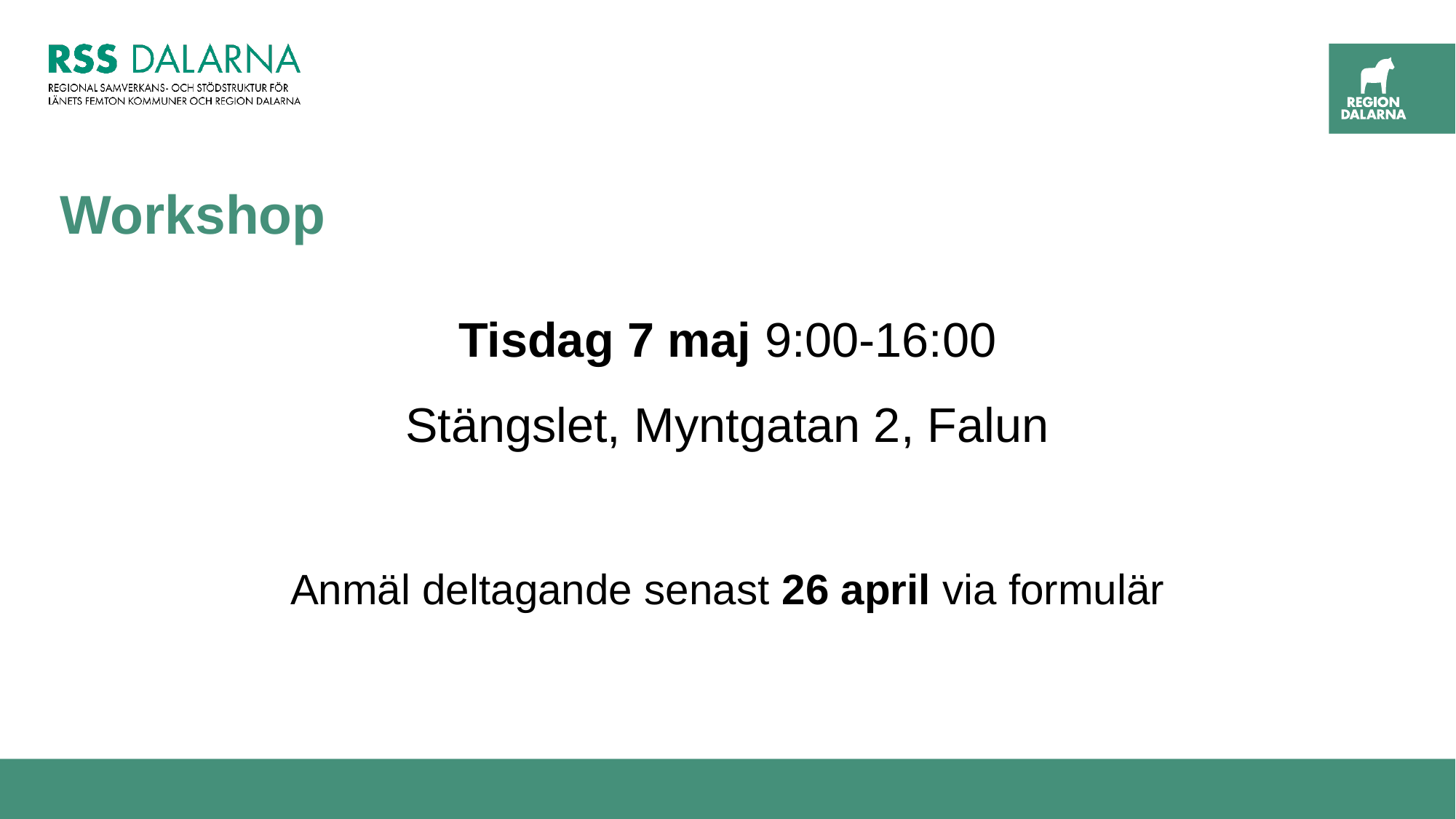

# Workshop
Tisdag 7 maj 9:00-16:00
Stängslet, Myntgatan 2, Falun

Anmäl deltagande senast 26 april via formulär